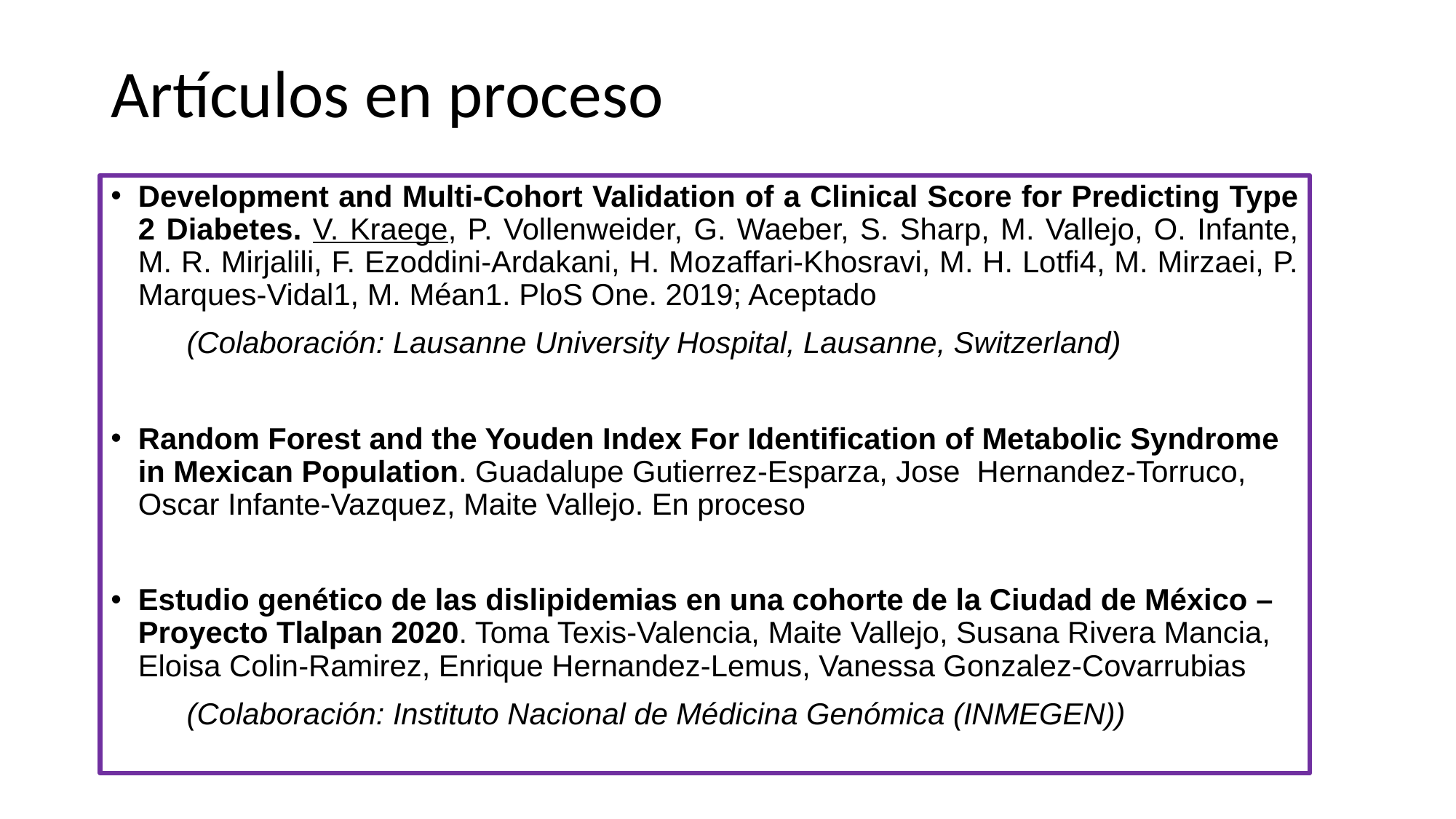

# Artículos en proceso
Development and Multi-Cohort Validation of a Clinical Score for Predicting Type 2 Diabetes. V. Kraege, P. Vollenweider, G. Waeber, S. Sharp, M. Vallejo, O. Infante, M. R. Mirjalili, F. Ezoddini-Ardakani, H. Mozaffari-Khosravi, M. H. Lotfi4, M. Mirzaei, P. Marques-Vidal1, M. Méan1. PloS One. 2019; Aceptado
(Colaboración: Lausanne University Hospital, Lausanne, Switzerland)

Random Forest and the Youden Index For Identification of Metabolic Syndrome in Mexican Population. Guadalupe Gutierrez-Esparza, Jose  Hernandez-Torruco, Oscar Infante-Vazquez, Maite Vallejo. En proceso

Estudio genético de las dislipidemias en una cohorte de la Ciudad de México – Proyecto Tlalpan 2020. Toma Texis-Valencia, Maite Vallejo, Susana Rivera Mancia, Eloisa Colin-Ramirez, Enrique Hernandez-Lemus, Vanessa Gonzalez-Covarrubias
(Colaboración: Instituto Nacional de Médicina Genómica (INMEGEN))